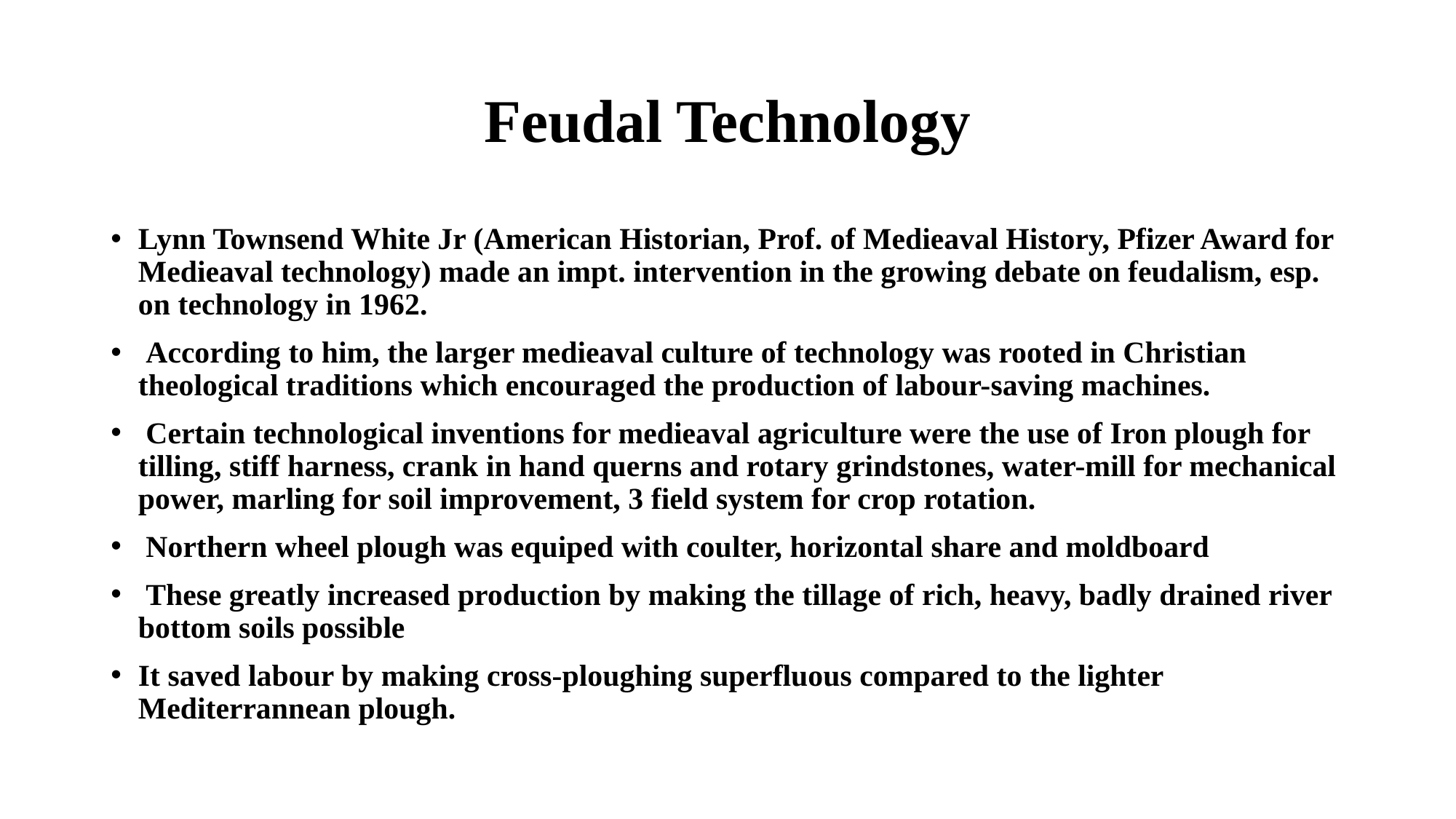

# Feudal Technology
Lynn Townsend White Jr (American Historian, Prof. of Medieaval History, Pfizer Award for Medieaval technology) made an impt. intervention in the growing debate on feudalism, esp. on technology in 1962.
 According to him, the larger medieaval culture of technology was rooted in Christian theological traditions which encouraged the production of labour-saving machines.
 Certain technological inventions for medieaval agriculture were the use of Iron plough for tilling, stiff harness, crank in hand querns and rotary grindstones, water-mill for mechanical power, marling for soil improvement, 3 field system for crop rotation.
 Northern wheel plough was equiped with coulter, horizontal share and moldboard
 These greatly increased production by making the tillage of rich, heavy, badly drained river bottom soils possible
It saved labour by making cross-ploughing superfluous compared to the lighter Mediterrannean plough.